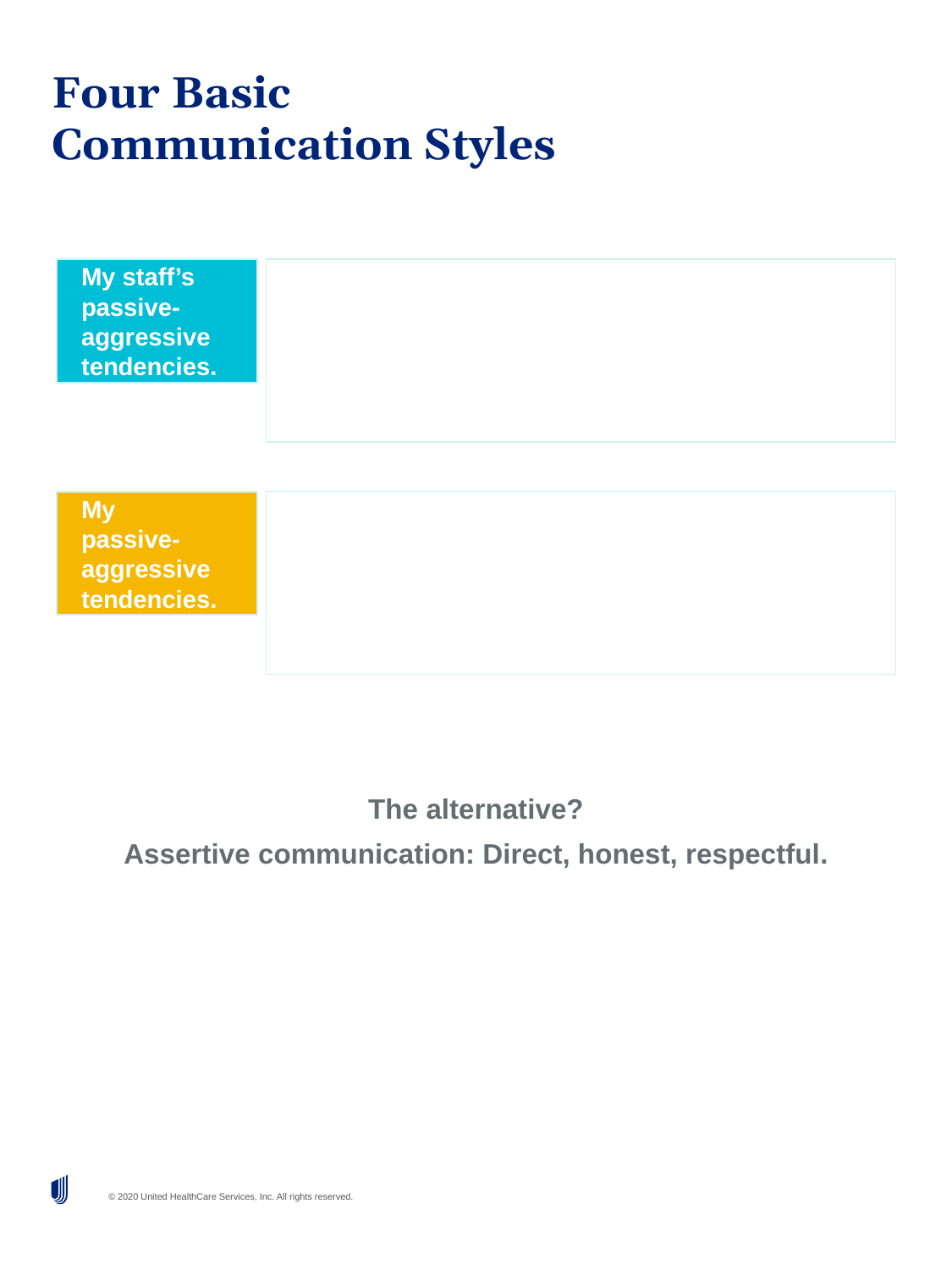

# Four Basic Communication Styles
My staff’s passive-aggressive tendencies.

My
passive-aggressive tendencies.

The alternative?
Assertive communication: Direct, honest, respectful.